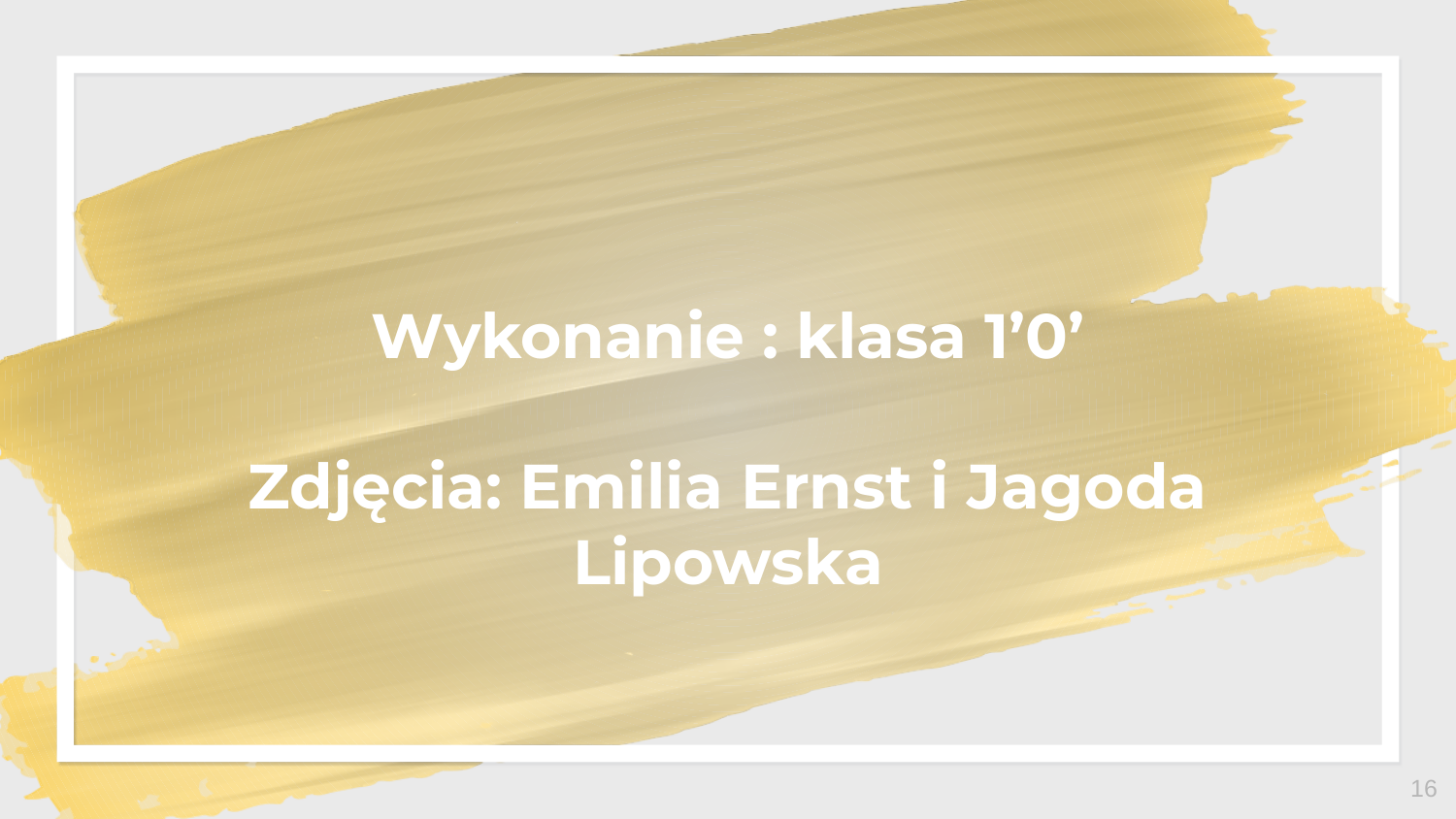

Wykonanie : klasa 1’0’

Zdjęcia: Emilia Ernst i Jagoda Lipowska
16